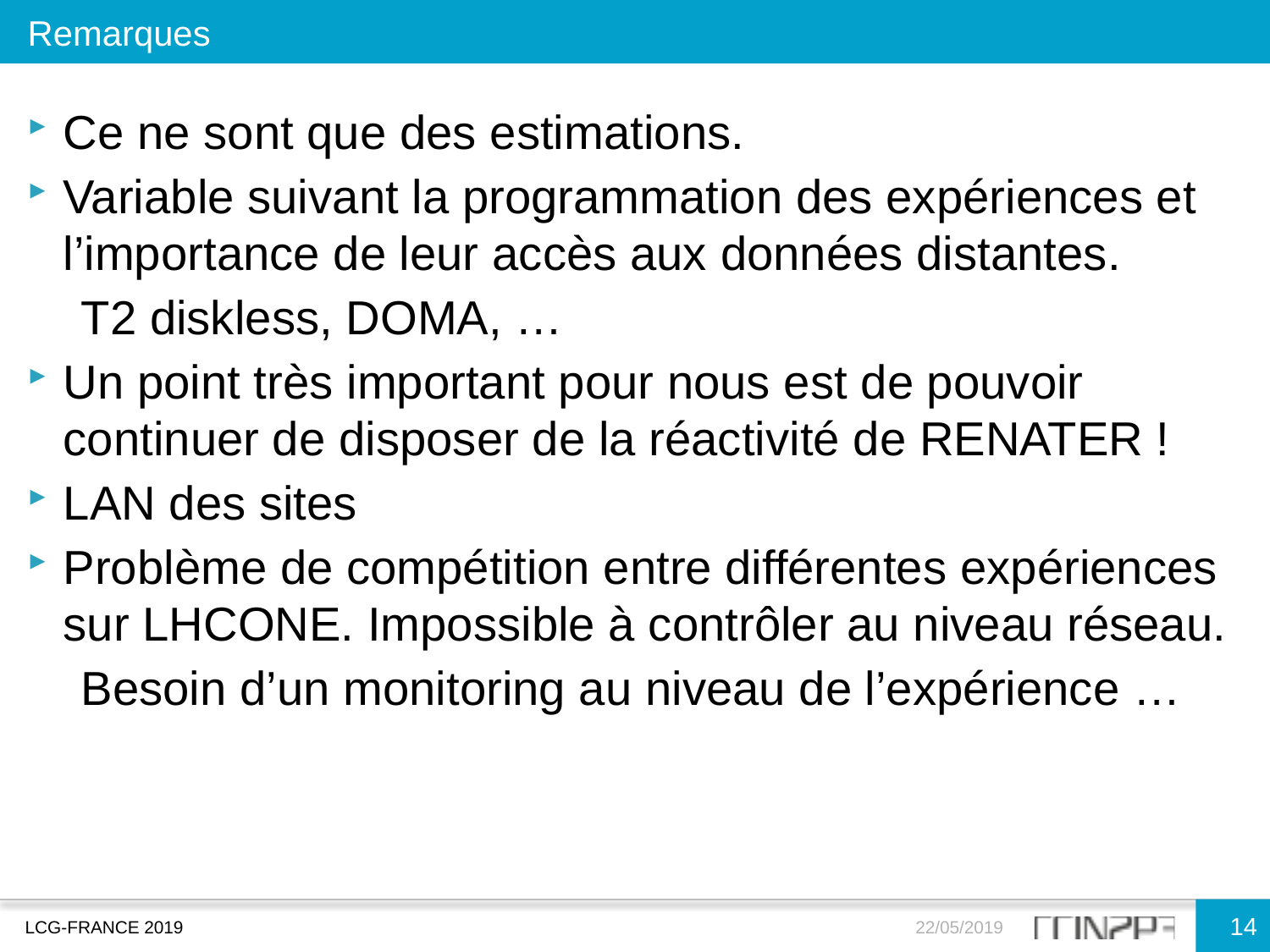

Remarques
Ce ne sont que des estimations.
Variable suivant la programmation des expériences et l’importance de leur accès aux données distantes.
    T2 diskless, DOMA, …
Un point très important pour nous est de pouvoir continuer de disposer de la réactivité de RENATER !
LAN des sites
Problème de compétition entre différentes expériences sur LHCONE. Impossible à contrôler au niveau réseau.
    Besoin d’un monitoring au niveau de l’expérience …
14
LCG-FRANCE 2019
22/05/2019